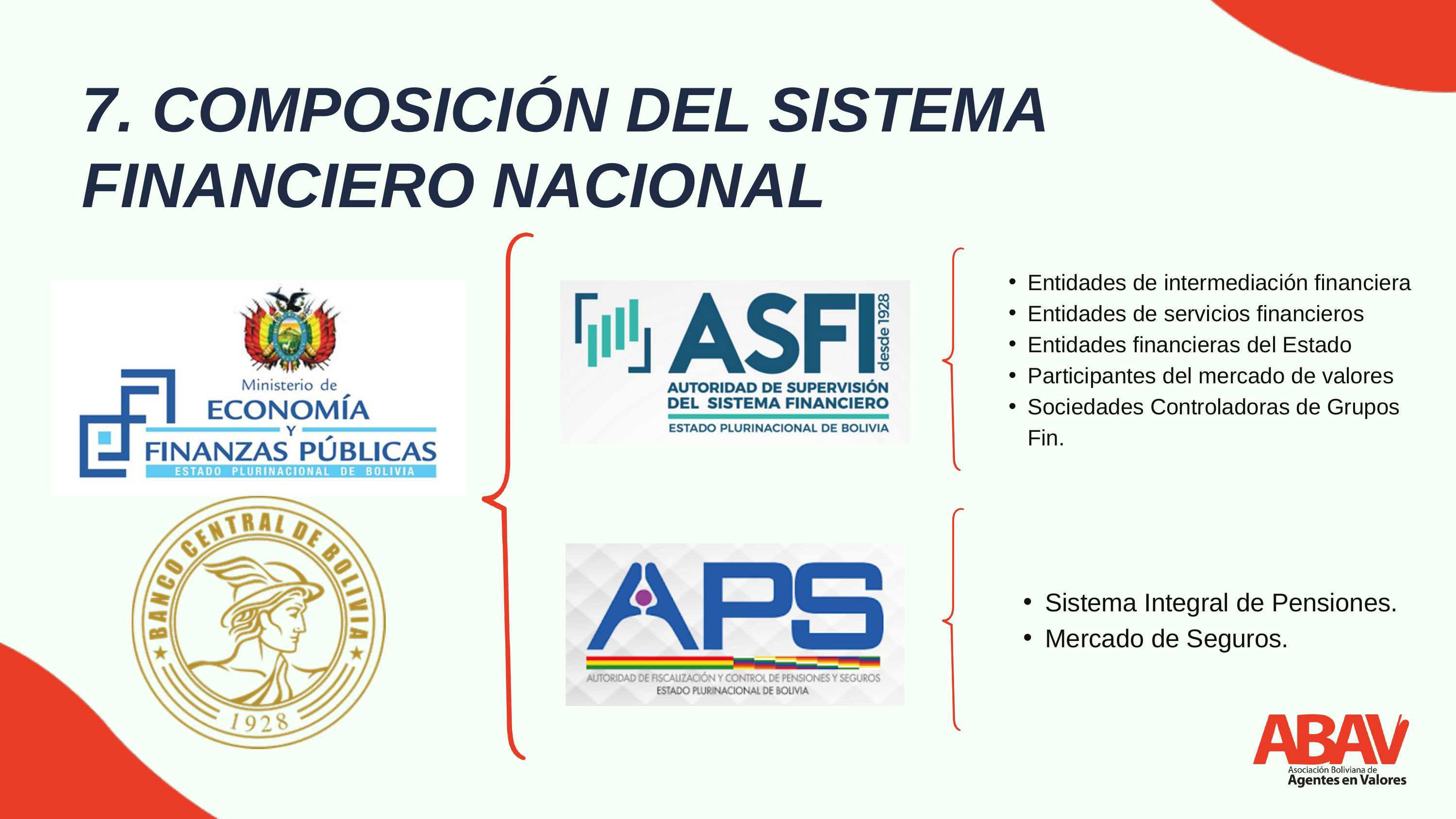

7. COMPOSICIÓN DEL SISTEMA FINANCIERO NACIONAL

Entidades de intermediación financiera
Entidades de servicios financieros
Entidades financieras del Estado
Participantes del mercado de valores
Sociedades Controladoras de Grupos Fin.

Sistema Integral de Pensiones.
Mercado de Seguros.